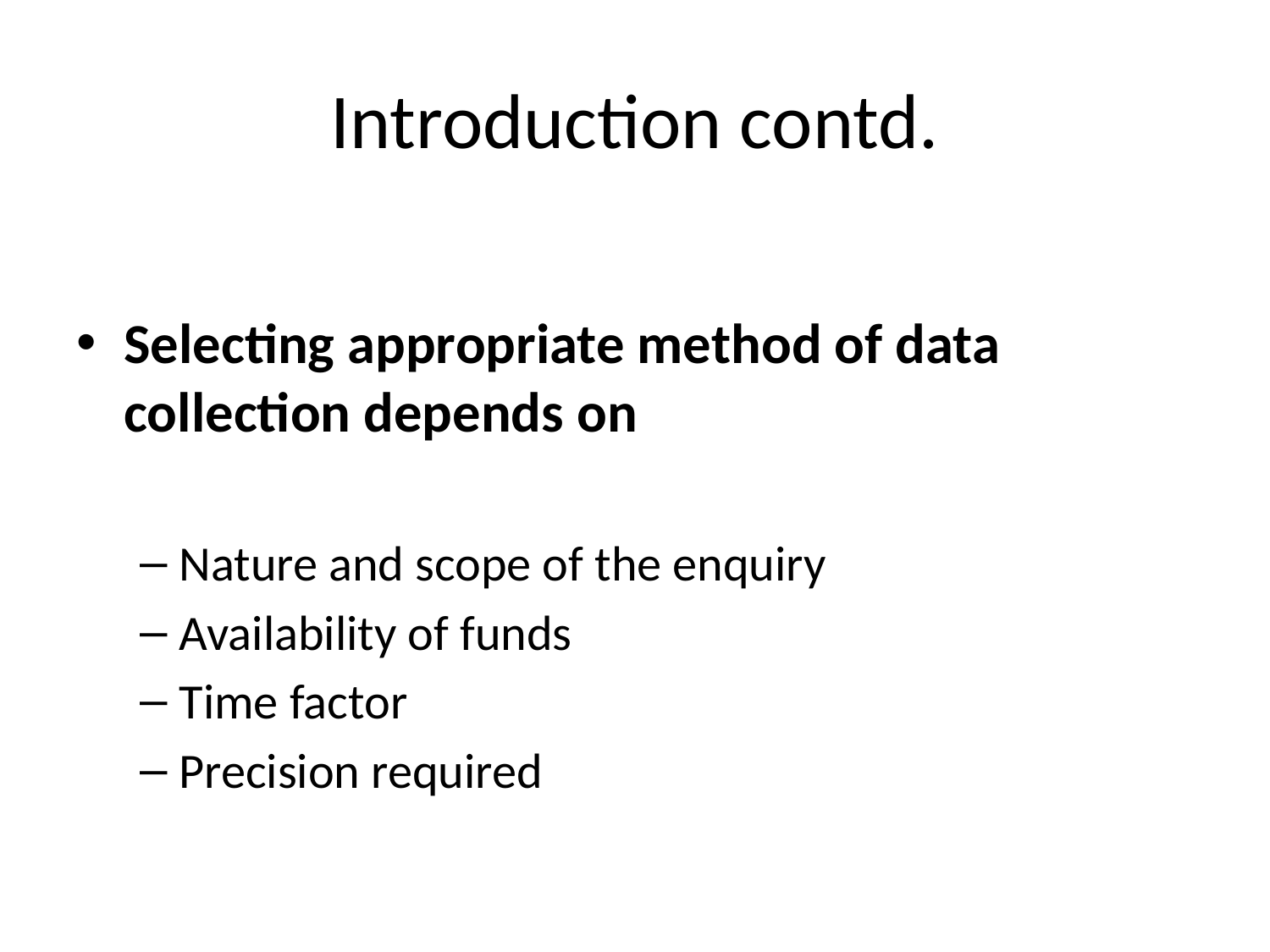

# Introduction contd.

Selecting appropriate method of data collection depends on

Nature and scope of the enquiry
Availability of funds
Time factor
Precision required